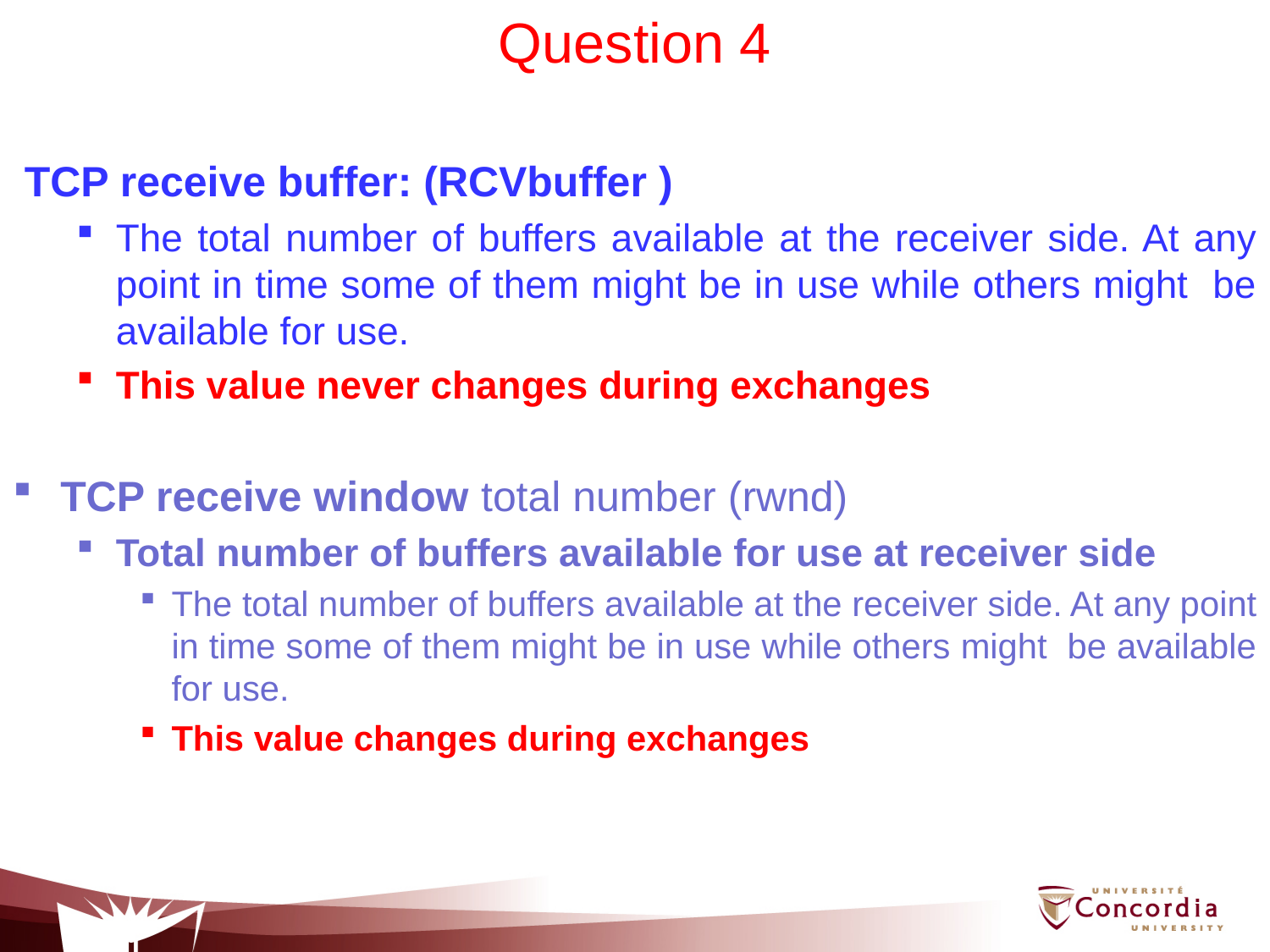

# Question 4
 TCP receive buffer: (RCVbuffer )
The total number of buffers available at the receiver side. At any point in time some of them might be in use while others might  be available for use.
This value never changes during exchanges

TCP receive window total number (rwnd)
Total number of buffers available for use at receiver side
The total number of buffers available at the receiver side. At any point in time some of them might be in use while others might  be available for use.
This value changes during exchanges

.